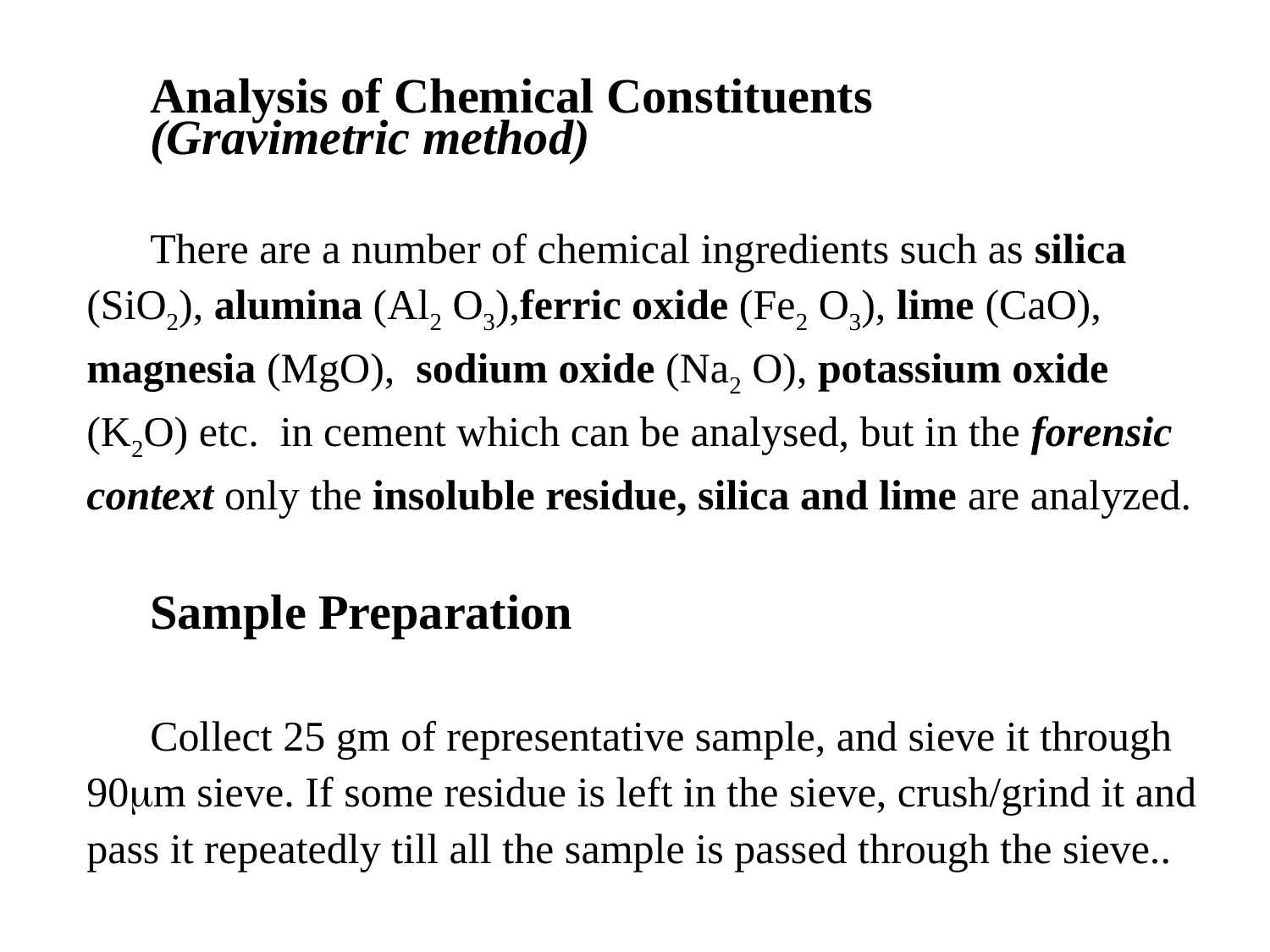

Analysis of Chemical Constituents
(Gravimetric method)

There are a number of chemical ingredients such as silica (SiO2), alumina (Al2 O3),ferric oxide (Fe2 O3), lime (CaO), magnesia (MgO),  sodium oxide (Na2 O), potassium oxide (K2O) etc.  in cement which can be analysed, but in the forensic context only the insoluble residue, silica and lime are analyzed.

Sample Preparation

Collect 25 gm of representative sample, and sieve it through 90μm sieve. If some residue is left in the sieve, crush/grind it and pass it repeatedly till all the sample is passed through the sieve..